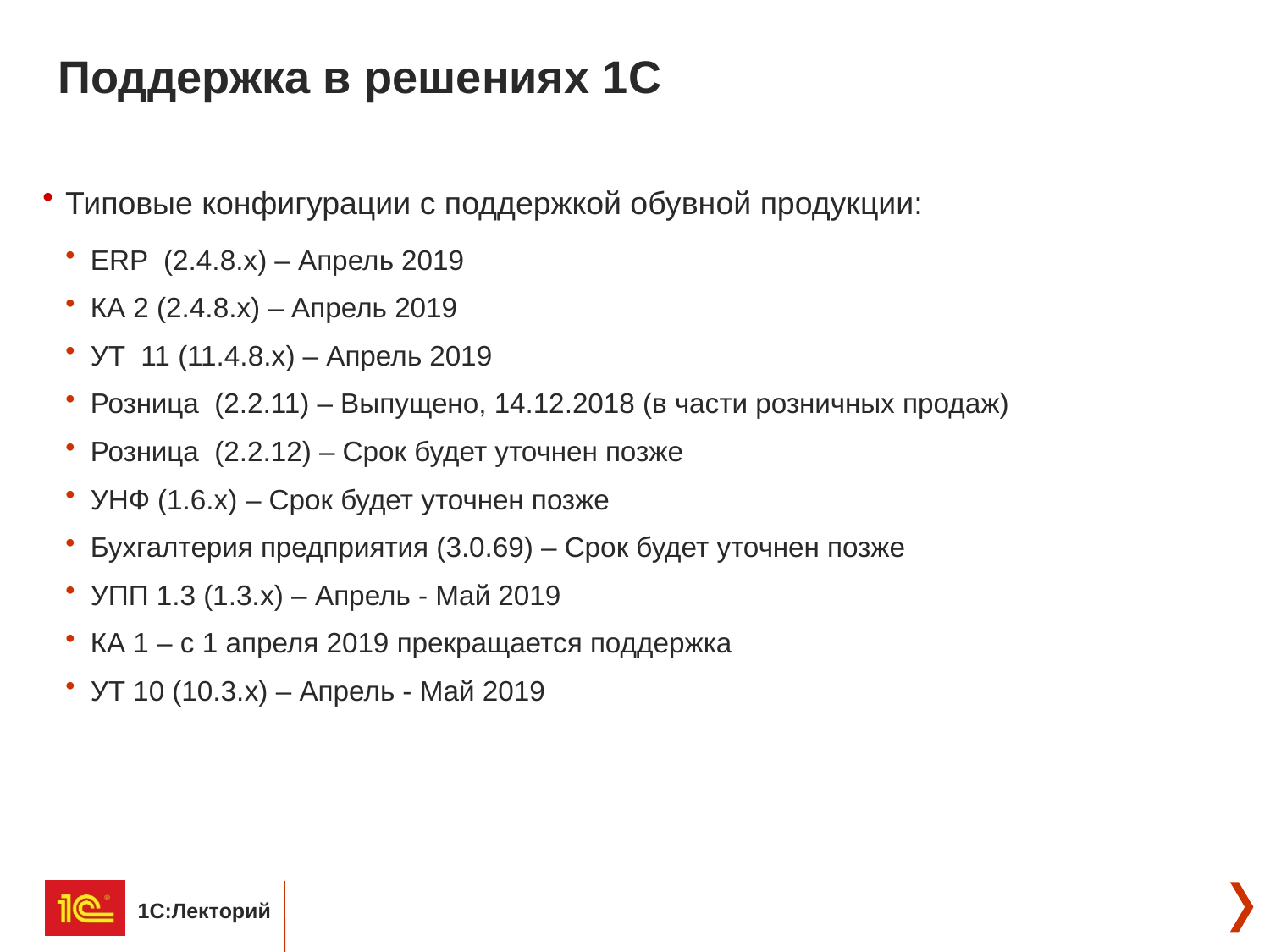

# Поддержка в решениях 1С
Типовые конфигурации с поддержкой обувной продукции:
ERP  (2.4.8.x) – Апрель 2019
КА 2 (2.4.8.x) – Апрель 2019
УТ  11 (11.4.8.x) – Апрель 2019
Розница  (2.2.11) – Выпущено, 14.12.2018 (в части розничных продаж)
Розница  (2.2.12) – Срок будет уточнен позже
УНФ (1.6.x) – Срок будет уточнен позже
Бухгалтерия предприятия (3.0.69) – Срок будет уточнен позже
УПП 1.3 (1.3.x) – Апрель - Май 2019
КА 1 – с 1 апреля 2019 прекращается поддержка
УТ 10 (10.3.x) – Апрель - Май 2019